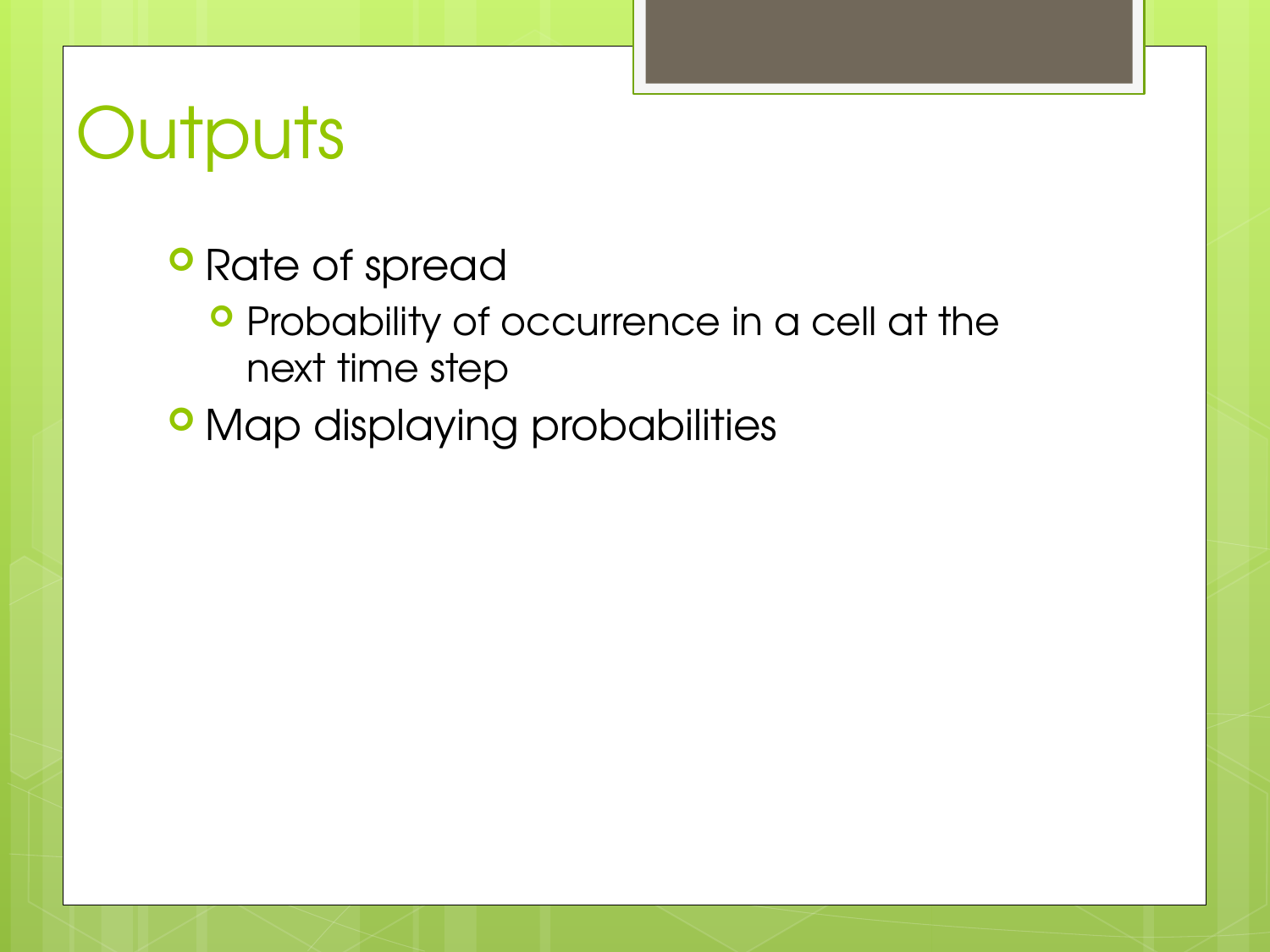

# Outputs
Rate of spread
Probability of occurrence in a cell at the next time step
Map displaying probabilities